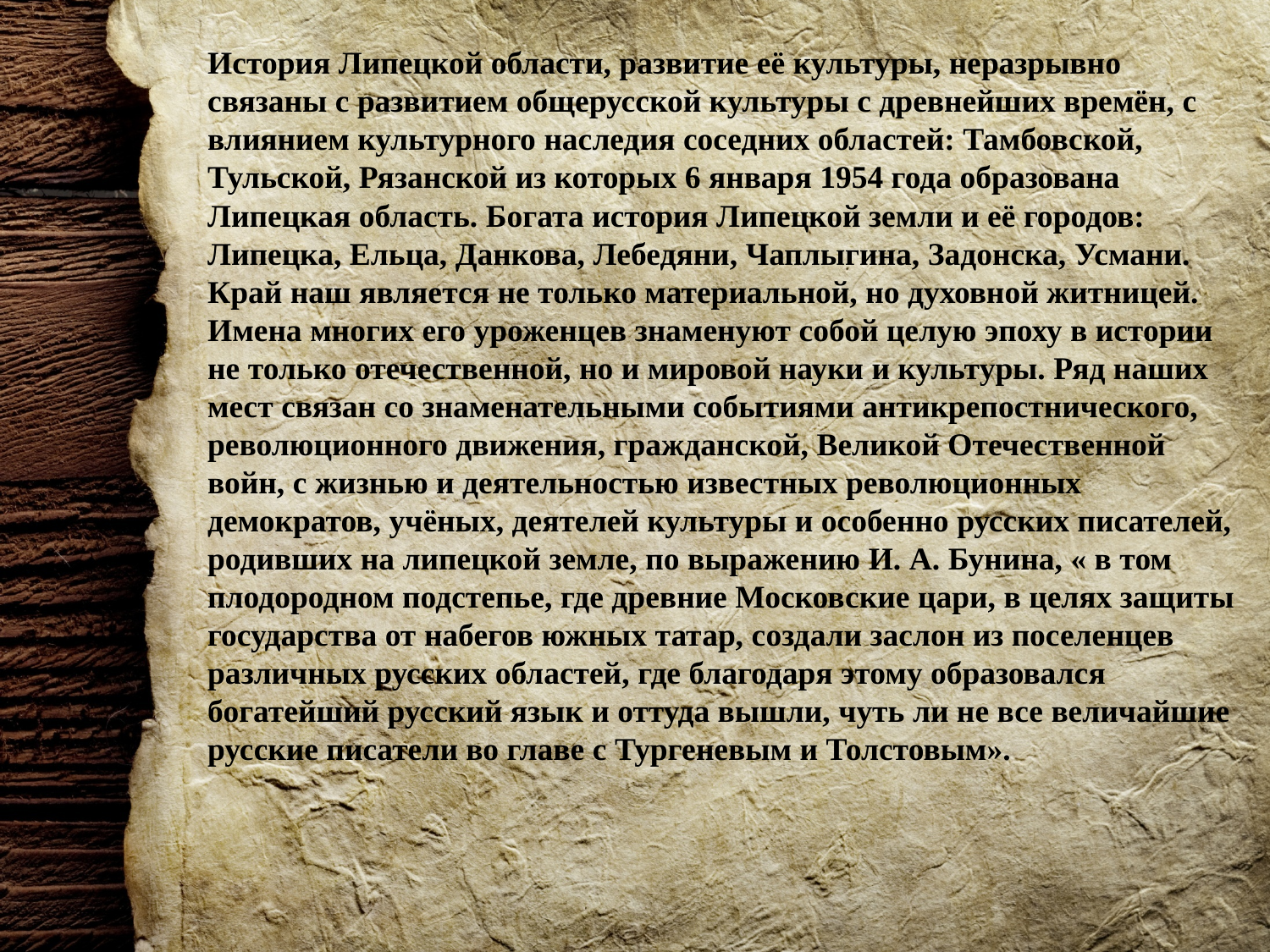

История Липецкой области, развитие её культуры, неразрывно связаны с развитием общерусской культуры с древнейших времён, с влиянием культурного наследия соседних областей: Тамбовской, Тульской, Рязанской из которых 6 января 1954 года образована Липецкая область. Богата история Липецкой земли и её городов: Липецка, Ельца, Данкова, Лебедяни, Чаплыгина, Задонска, Усмани. Край наш является не только материальной, но духовной житницей. Имена многих его уроженцев знаменуют собой целую эпоху в истории не только отечественной, но и мировой науки и культуры. Ряд наших мест связан со знаменательными событиями антикрепостнического, революционного движения, гражданской, Великой Отечественной войн, с жизнью и деятельностью известных революционных демократов, учёных, деятелей культуры и особенно русских писателей, родивших на липецкой земле, по выражению И. А. Бунина, « в том плодородном подстепье, где древние Московские цари, в целях защиты государства от набегов южных татар, создали заслон из поселенцев различных русских областей, где благодаря этому образовался богатейший русский язык и оттуда вышли, чуть ли не все величайшие русские писатели во главе с Тургеневым и Толстовым».